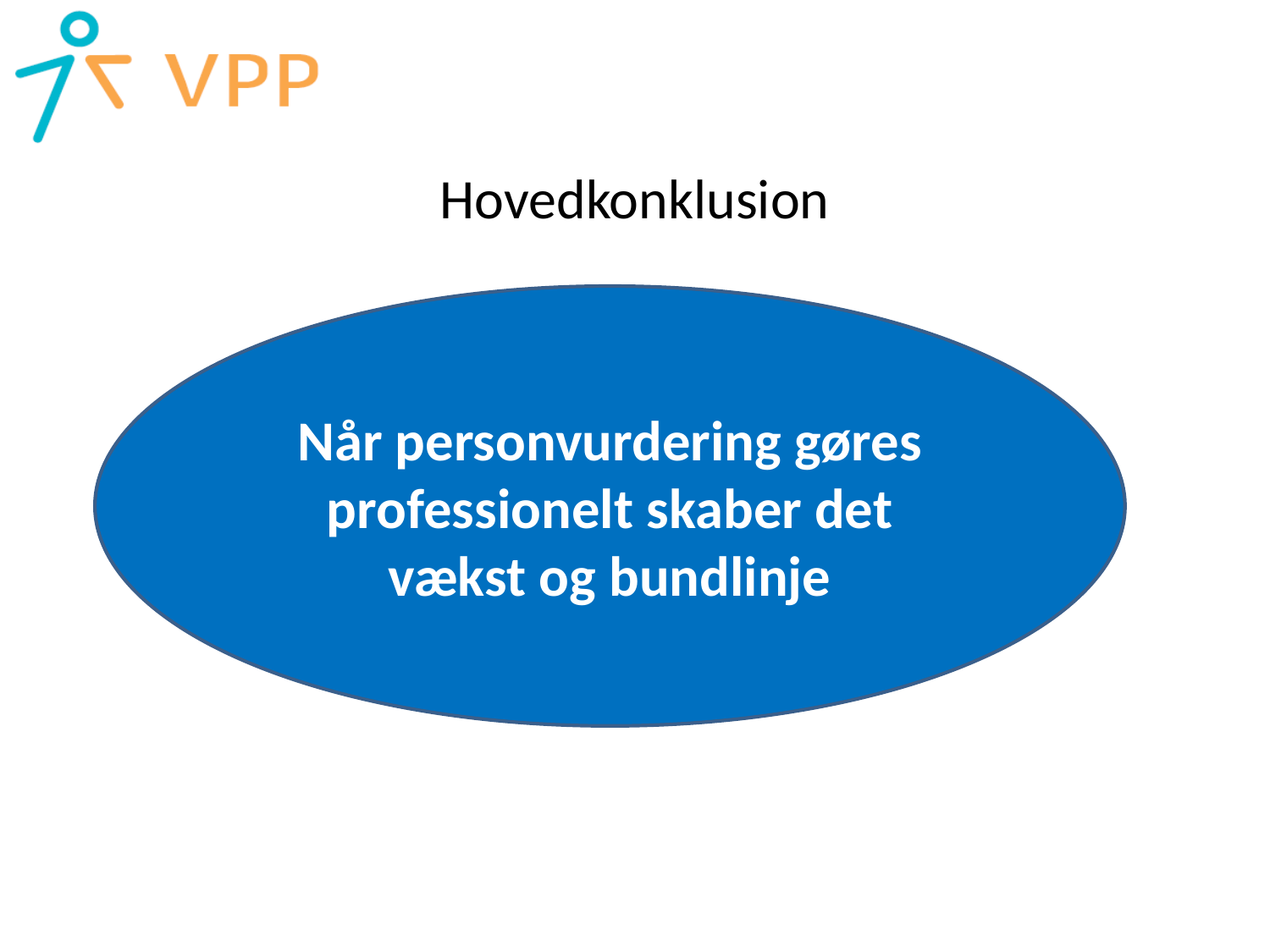

# Hovedkonklusion

Når personvurdering gøres professionelt skaber det vækst og bundlinje